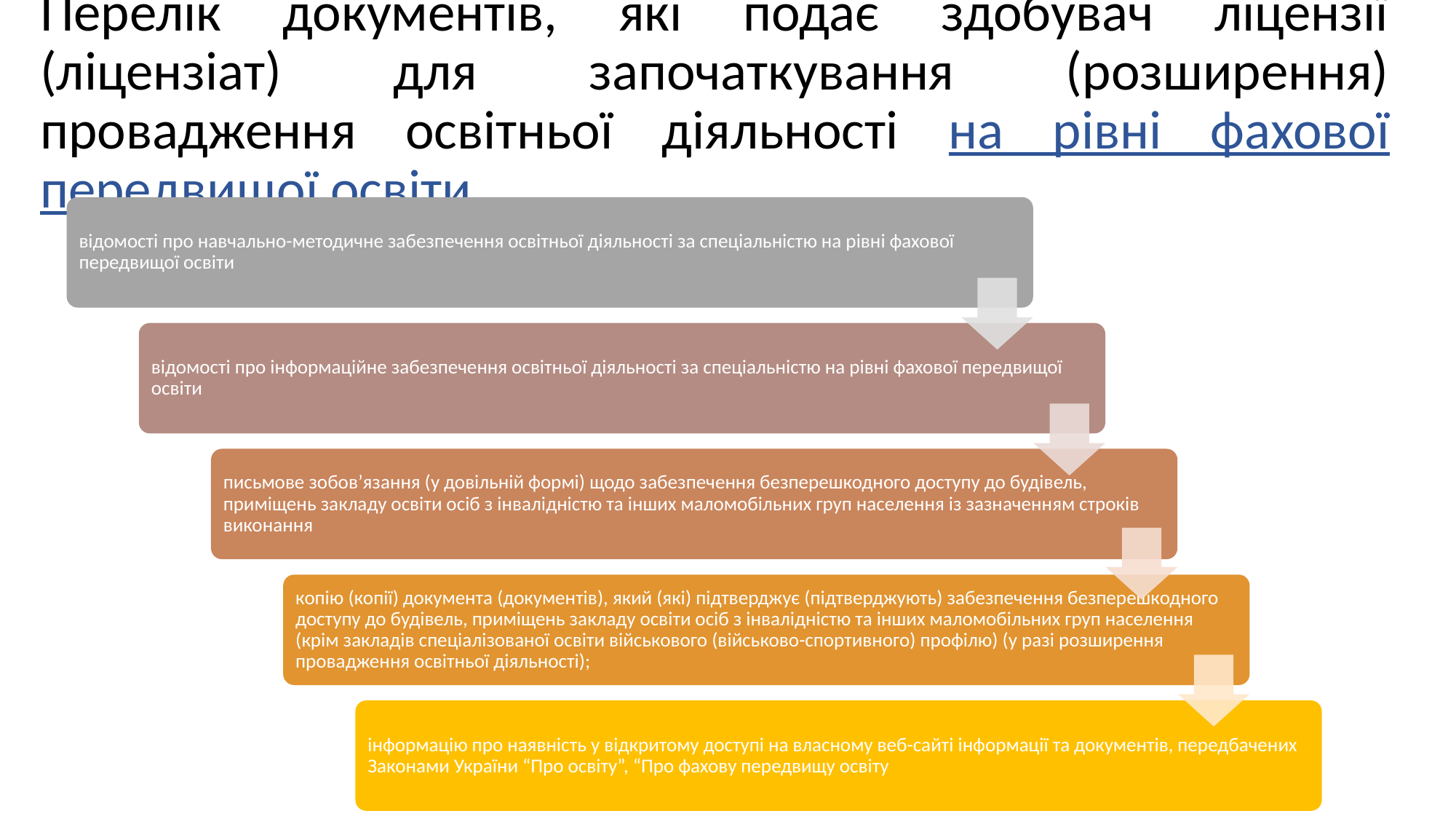

# Перелік документів, які подає здобувач ліцензії (ліцензіат) для започаткування (розширення) провадження освітньої діяльності на рівні фахової передвищої освіти
відомості про навчально-методичне забезпечення освітньої діяльності за спеціальністю на рівні фахової передвищої освіти
відомості про інформаційне забезпечення освітньої діяльності за спеціальністю на рівні фахової передвищої освіти
письмове зобов’язання (у довільній формі) щодо забезпечення безперешкодного доступу до будівель, приміщень закладу освіти осіб з інвалідністю та інших маломобільних груп населення із зазначенням строків виконання
копію (копії) документа (документів), який (які) підтверджує (підтверджують) забезпечення безперешкодного доступу до будівель, приміщень закладу освіти осіб з інвалідністю та інших маломобільних груп населення (крім закладів спеціалізованої освіти військового (військово-спортивного) профілю) (у разі розширення провадження освітньої діяльності);
інформацію про наявність у відкритому доступі на власному веб-сайті інформації та документів, передбачених Законами України “Про освіту”, “Про фахову передвищу освіту